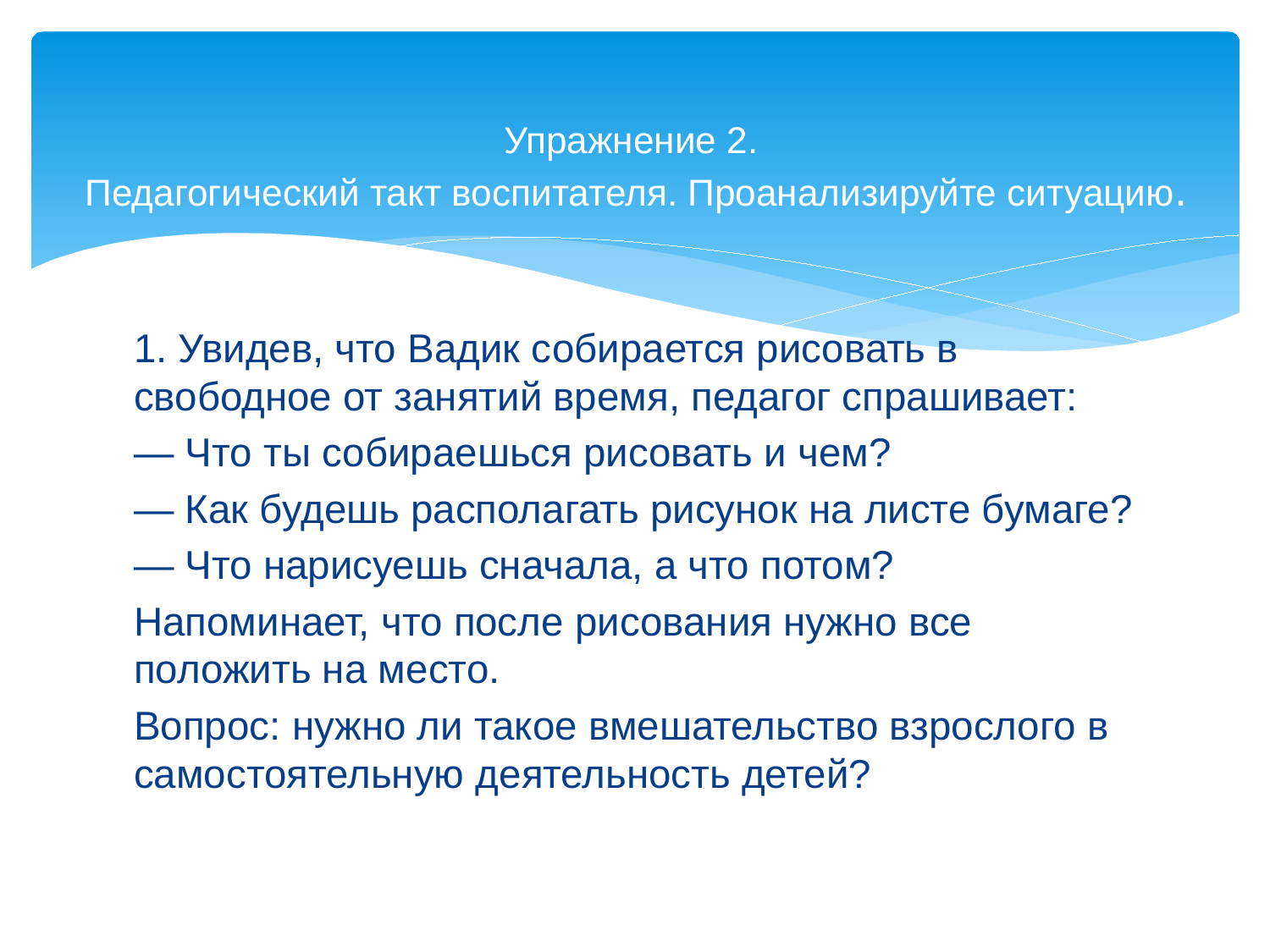

# Упражнение 2. Педагогический такт воспитателя. Проанализируйте ситуацию.
1. Увидев, что Вадик собирается рисовать в свободное от занятий время, педагог спрашивает:
— Что ты собираешься рисовать и чем?
— Как будешь располагать рисунок на листе бумаге?
— Что нарисуешь сначала, а что потом?
Напоминает, что после рисования нужно все положить на место.
Вопрос: нужно ли такое вмешательство взрослого в самостоятельную деятельность детей?